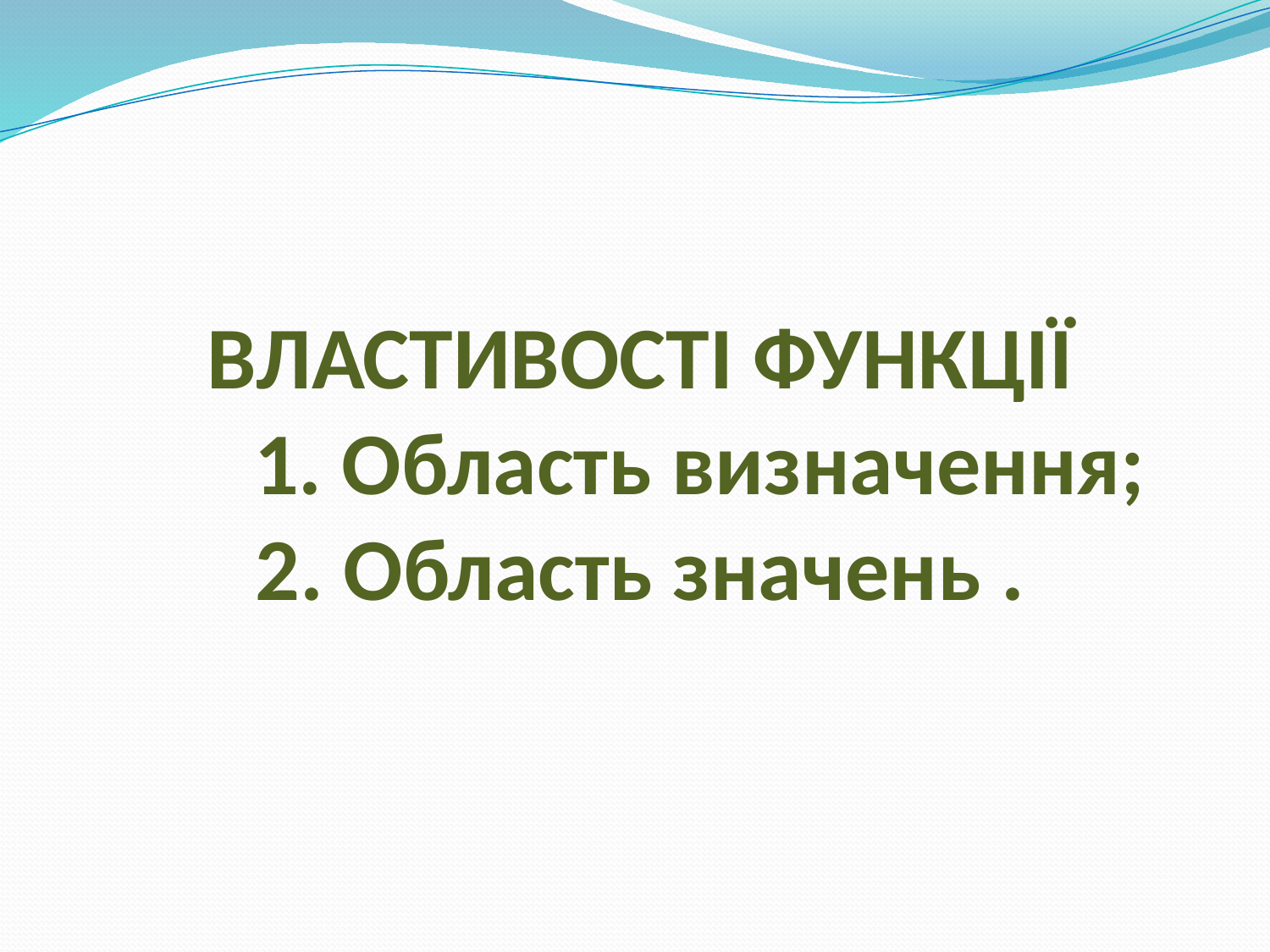

# ВЛАСТИВОСТІ ФУНКЦІЇ 1. Область визначення; 2. Область значень .